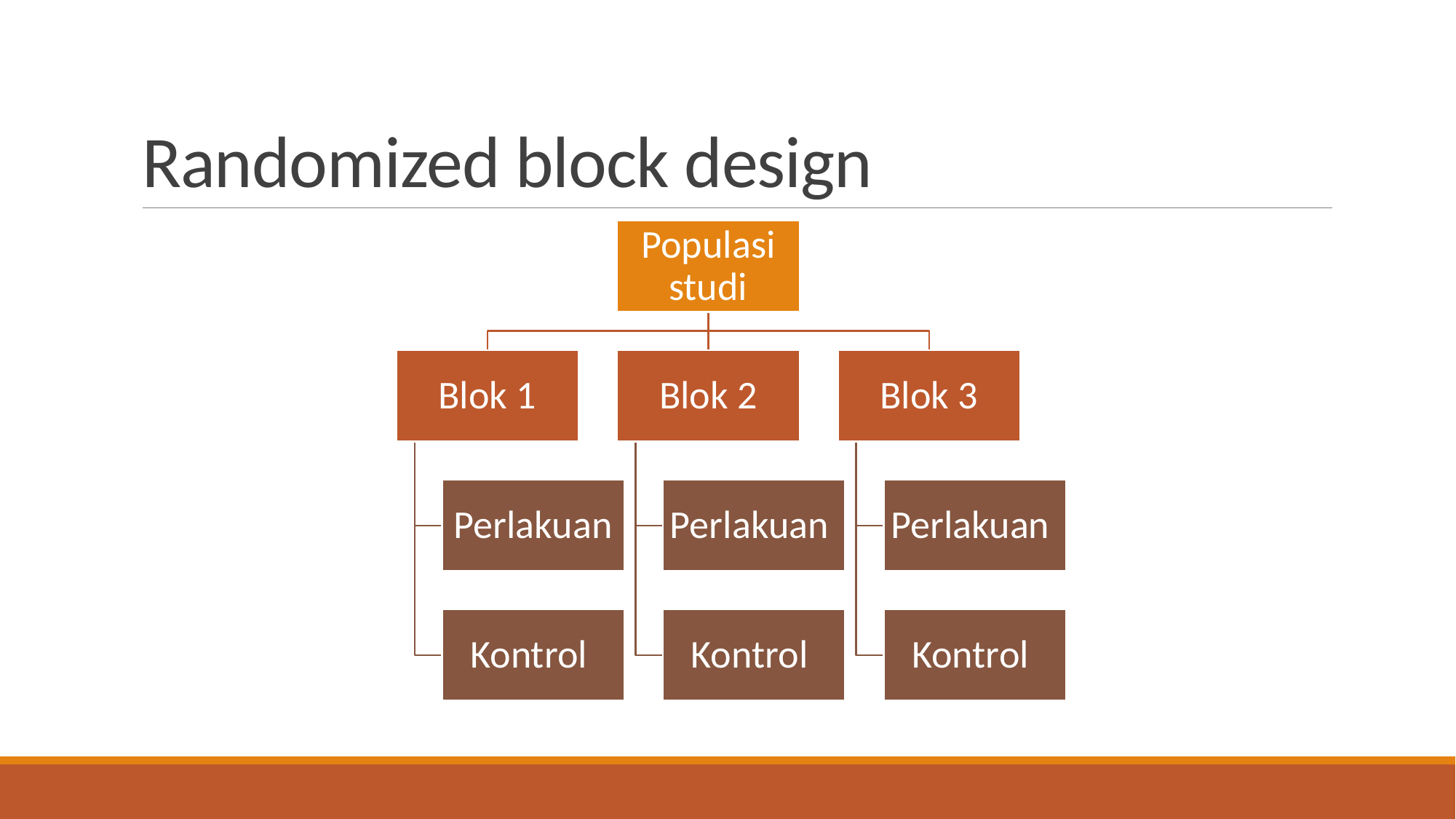

# Randomized block design
Populasi studi
Blok 1
Perlakuan
Kontrol
Blok 2
Perlakuan
Kontrol
Blok 3
Perlakuan
Kontrol